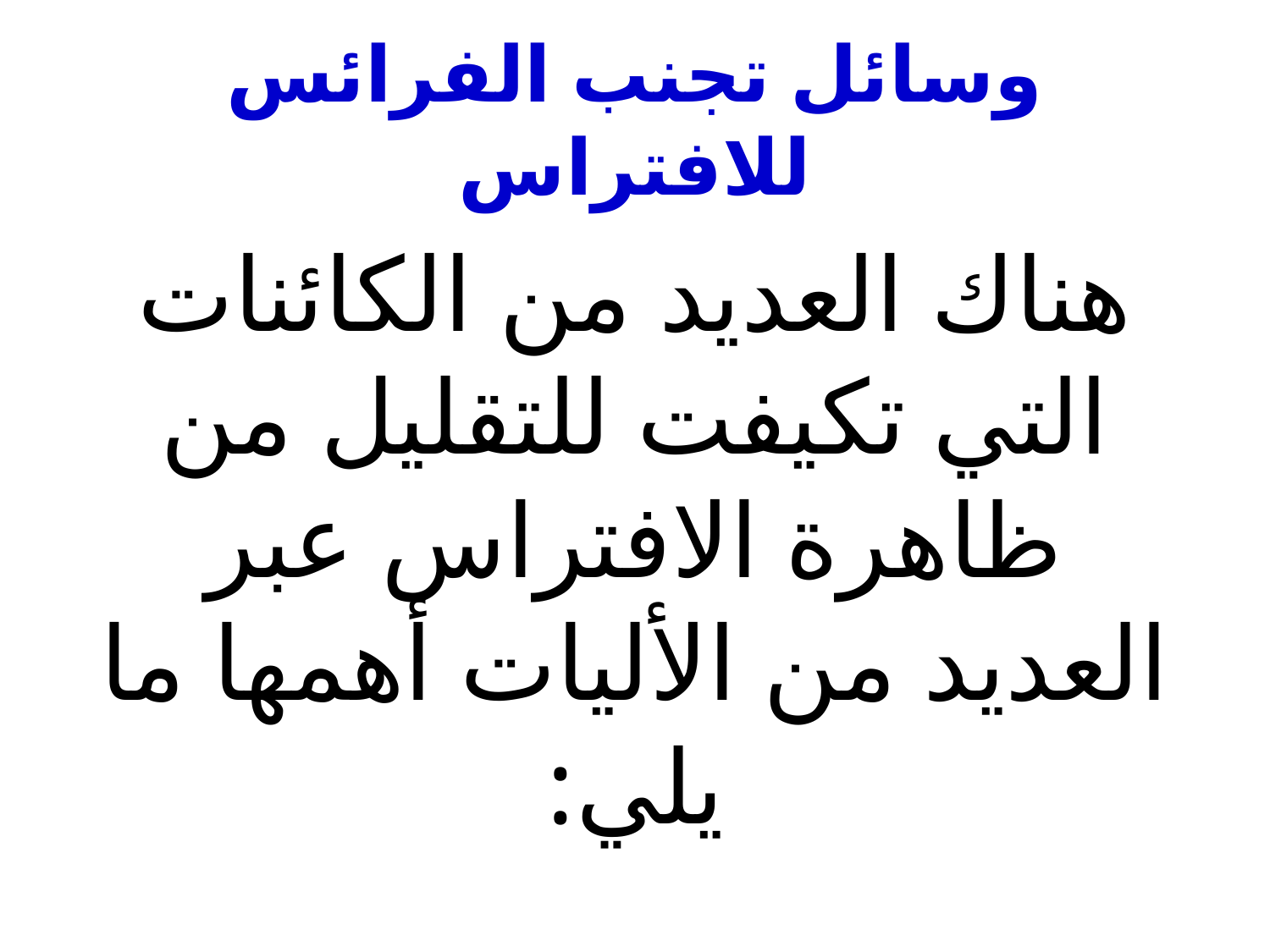

# وسائل تجنب الفرائس للافتراس
هناك العديد من الكائنات التي تكيفت للتقليل من ظاهرة الافتراس عبر العديد من الأليات أهمها ما يلي: